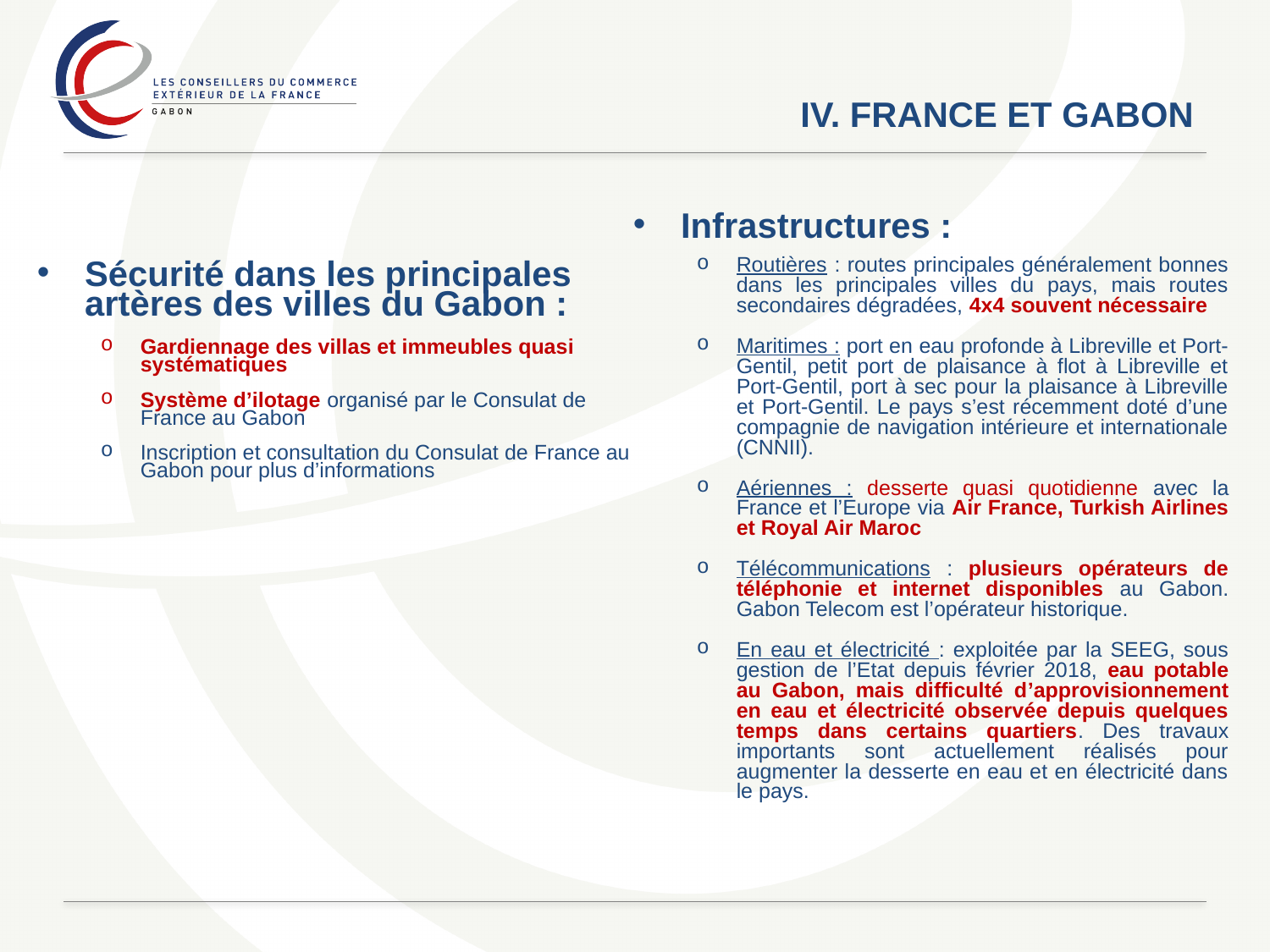

# IV. FRANCE ET GABON

Sécurité dans les principales artères des villes du Gabon :

Gardiennage des villas et immeubles quasi systématiques

Système d’ilotage organisé par le Consulat de France au Gabon

Inscription et consultation du Consulat de France au Gabon pour plus d’informations

Infrastructures :

Routières : routes principales généralement bonnes dans les principales villes du pays, mais routes secondaires dégradées, 4x4 souvent nécessaire

Maritimes : port en eau profonde à Libreville et Port-Gentil, petit port de plaisance à flot à Libreville et Port-Gentil, port à sec pour la plaisance à Libreville et Port-Gentil. Le pays s’est récemment doté d’une compagnie de navigation intérieure et internationale (CNNII).

Aériennes : desserte quasi quotidienne avec la France et l’Europe via Air France, Turkish Airlines et Royal Air Maroc

Télécommunications : plusieurs opérateurs de téléphonie et internet disponibles au Gabon. Gabon Telecom est l’opérateur historique.

En eau et électricité : exploitée par la SEEG, sous gestion de l’Etat depuis février 2018, eau potable au Gabon, mais difficulté d’approvisionnement en eau et électricité observée depuis quelques temps dans certains quartiers. Des travaux importants sont actuellement réalisés pour augmenter la desserte en eau et en électricité dans le pays.